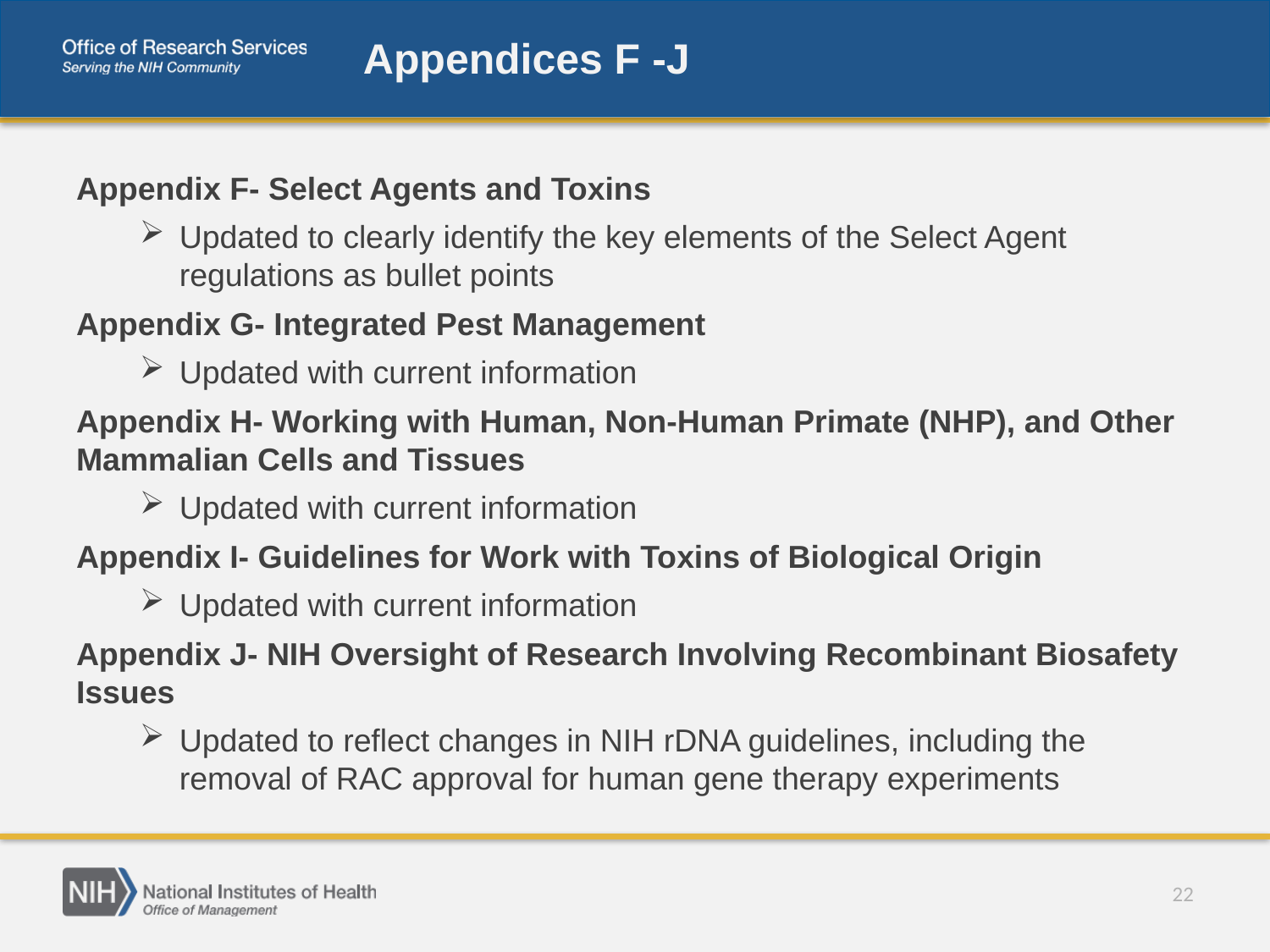

# Appendices F -J
Appendix F- Select Agents and Toxins
Updated to clearly identify the key elements of the Select Agent regulations as bullet points
Appendix G- Integrated Pest Management
Updated with current information
Appendix H- Working with Human, Non-Human Primate (NHP), and Other Mammalian Cells and Tissues
Updated with current information
Appendix I- Guidelines for Work with Toxins of Biological Origin
Updated with current information
Appendix J- NIH Oversight of Research Involving Recombinant Biosafety Issues
Updated to reflect changes in NIH rDNA guidelines, including the removal of RAC approval for human gene therapy experiments

22